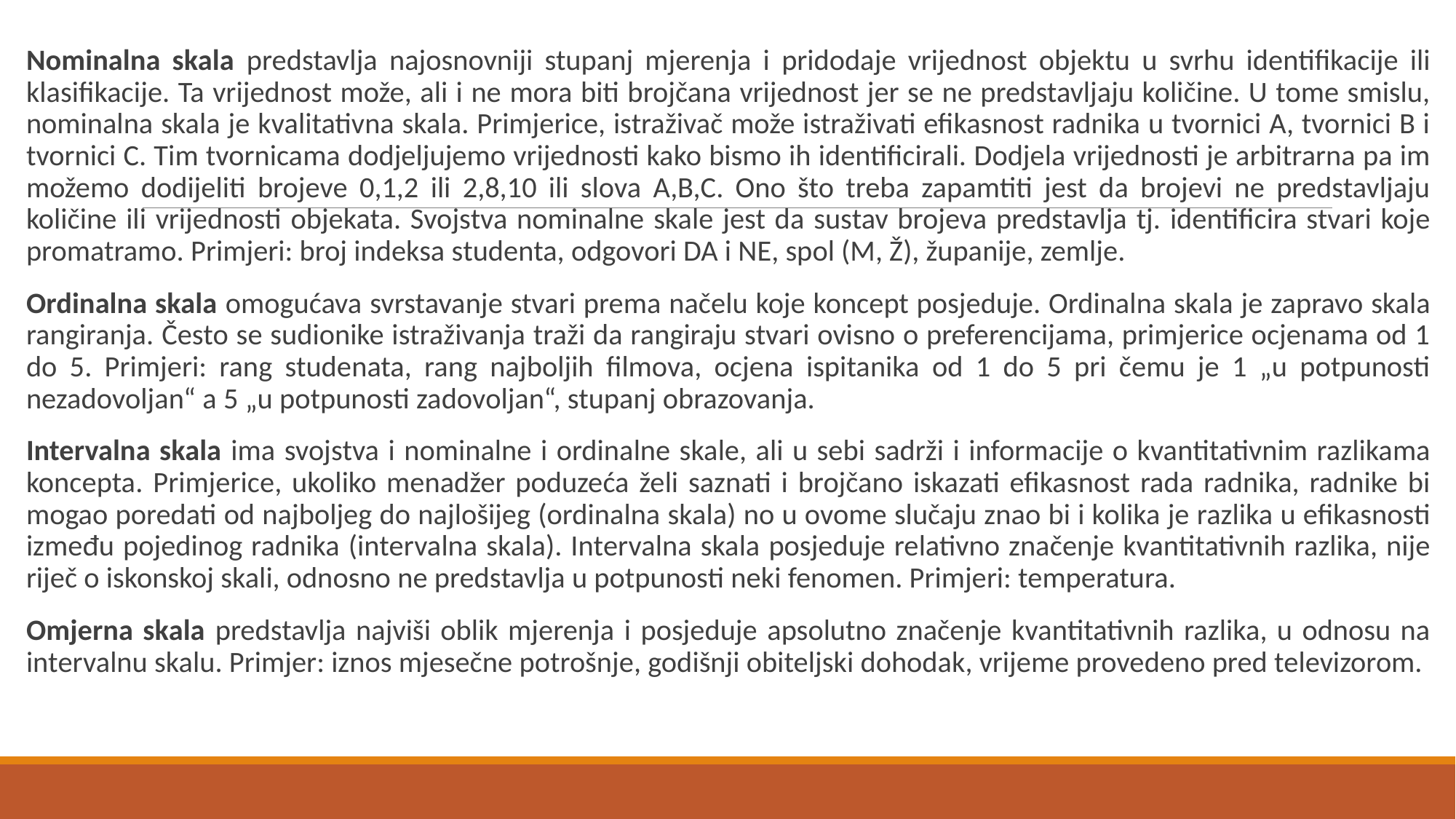

Nominalna skala predstavlja najosnovniji stupanj mjerenja i pridodaje vrijednost objektu u svrhu identifikacije ili klasifikacije. Ta vrijednost može, ali i ne mora biti brojčana vrijednost jer se ne predstavljaju količine. U tome smislu, nominalna skala je kvalitativna skala. Primjerice, istraživač može istraživati efikasnost radnika u tvornici A, tvornici B i tvornici C. Tim tvornicama dodjeljujemo vrijednosti kako bismo ih identificirali. Dodjela vrijednosti je arbitrarna pa im možemo dodijeliti brojeve 0,1,2 ili 2,8,10 ili slova A,B,C. Ono što treba zapamtiti jest da brojevi ne predstavljaju količine ili vrijednosti objekata. Svojstva nominalne skale jest da sustav brojeva predstavlja tj. identificira stvari koje promatramo. Primjeri: broj indeksa studenta, odgovori DA i NE, spol (M, Ž), županije, zemlje.
Ordinalna skala omogućava svrstavanje stvari prema načelu koje koncept posjeduje. Ordinalna skala je zapravo skala rangiranja. Često se sudionike istraživanja traži da rangiraju stvari ovisno o preferencijama, primjerice ocjenama od 1 do 5. Primjeri: rang studenata, rang najboljih filmova, ocjena ispitanika od 1 do 5 pri čemu je 1 „u potpunosti nezadovoljan“ a 5 „u potpunosti zadovoljan“, stupanj obrazovanja.
Intervalna skala ima svojstva i nominalne i ordinalne skale, ali u sebi sadrži i informacije o kvantitativnim razlikama koncepta. Primjerice, ukoliko menadžer poduzeća želi saznati i brojčano iskazati efikasnost rada radnika, radnike bi mogao poredati od najboljeg do najlošijeg (ordinalna skala) no u ovome slučaju znao bi i kolika je razlika u efikasnosti između pojedinog radnika (intervalna skala). Intervalna skala posjeduje relativno značenje kvantitativnih razlika, nije riječ o iskonskoj skali, odnosno ne predstavlja u potpunosti neki fenomen. Primjeri: temperatura.
Omjerna skala predstavlja najviši oblik mjerenja i posjeduje apsolutno značenje kvantitativnih razlika, u odnosu na intervalnu skalu. Primjer: iznos mjesečne potrošnje, godišnji obiteljski dohodak, vrijeme provedeno pred televizorom.